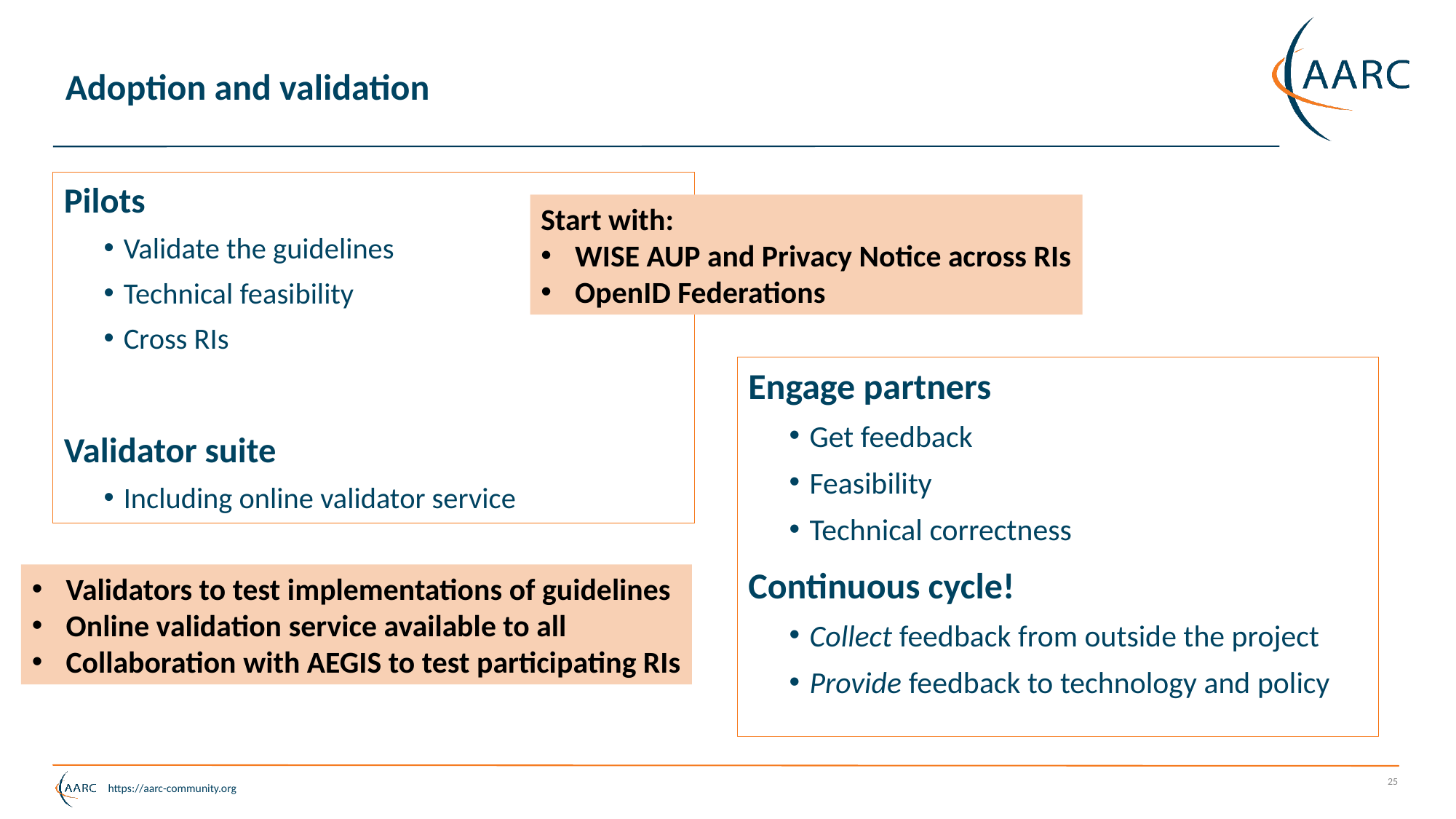

# Adoption and validation
Pilots
Validate the guidelines
Technical feasibility
Cross RIs

Validator suite
Including online validator service
Start with:
WISE AUP and Privacy Notice across RIs
OpenID Federations
Engage partners
Get feedback
Feasibility
Technical correctness
Continuous cycle!
Collect feedback from outside the project
Provide feedback to technology and policy
Validators to test implementations of guidelines
Online validation service available to all
Collaboration with AEGIS to test participating RIs
25